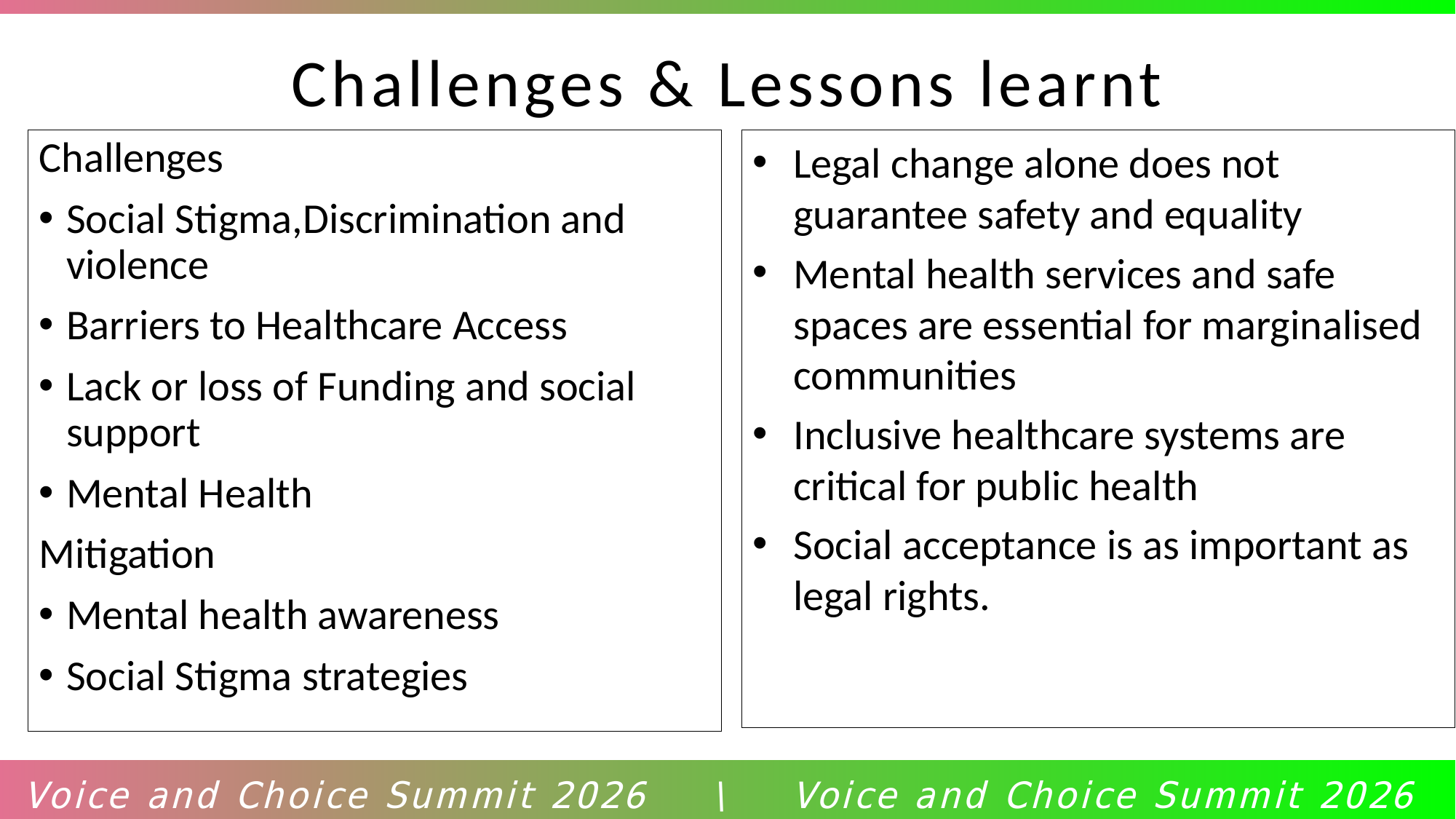

Challenges & Lessons learnt
Challenges
Social Stigma,Discrimination and violence
Barriers to Healthcare Access
Lack or loss of Funding and social support
Mental Health
Mitigation
Mental health awareness
Social Stigma strategies
Legal change alone does not guarantee safety and equality
Mental health services and safe spaces are essential for marginalised communities
Inclusive healthcare systems are critical for public health
Social acceptance is as important as legal rights.

Voice and Choice Summit 2026    \    Voice and Choice Summit 2026